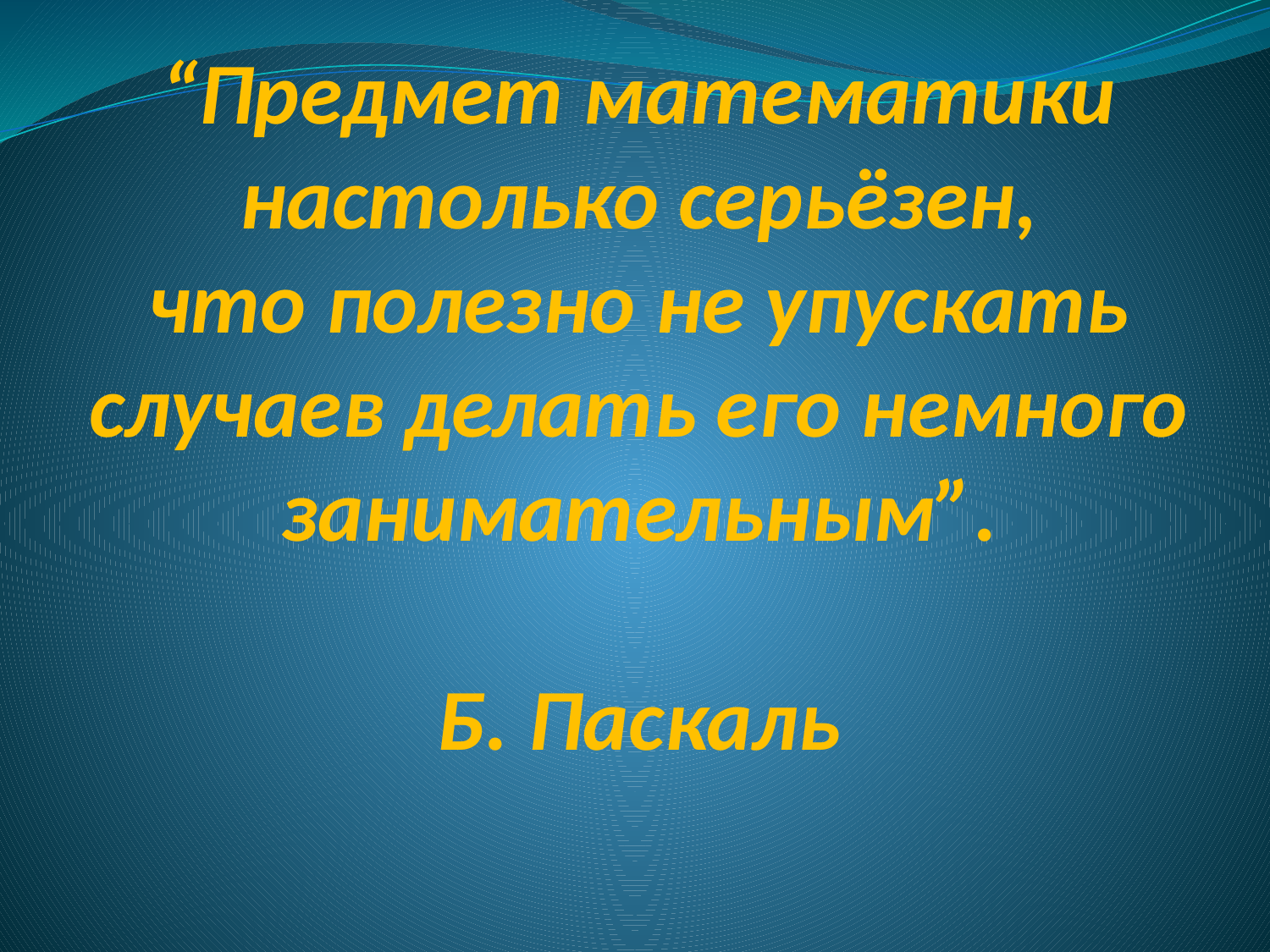

# “Предмет математики настолько серьёзен, что полезно не упускать случаев делать его немного занимательным”. Б. Паскаль